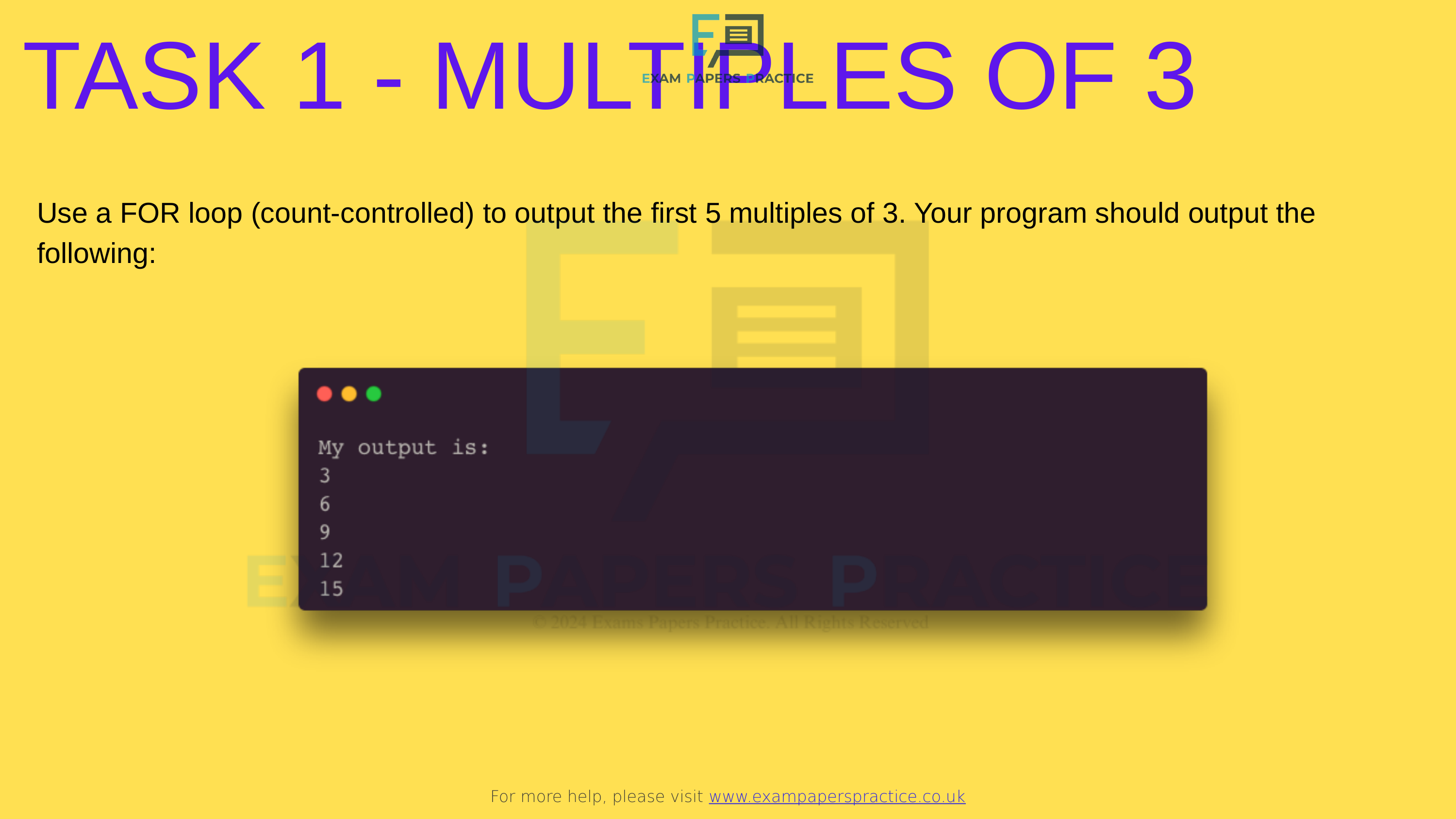

For more help, please visit www.exampaperspractice.co.uk
TASK 1 - MULTIPLES OF 3
Use a FOR loop (count-controlled) to output the first 5 multiples of 3. Your program should output the following: